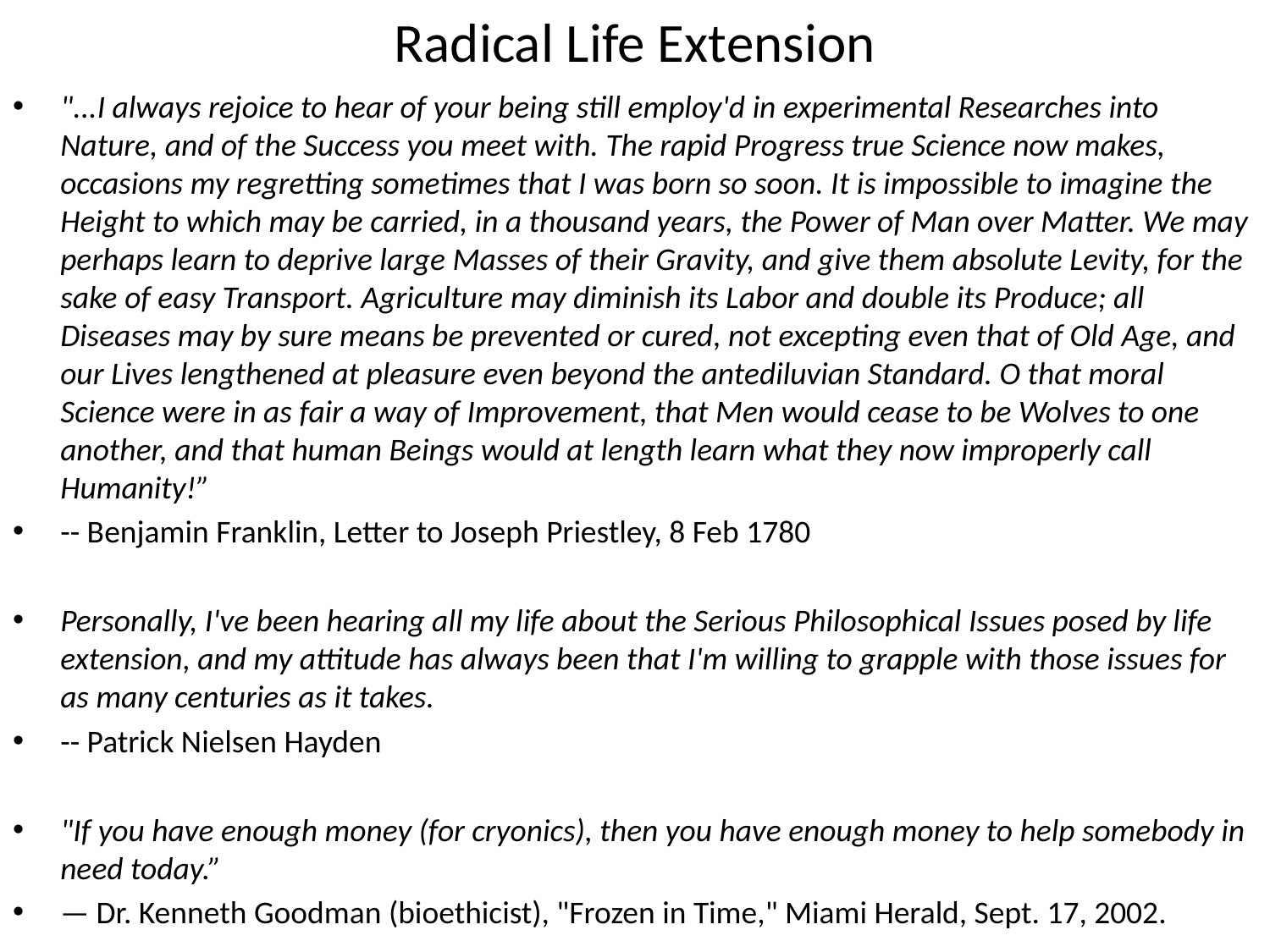

# Radical Life Extension
"...I always rejoice to hear of your being still employ'd in experimental Researches into Nature, and of the Success you meet with. The rapid Progress true Science now makes, occasions my regretting sometimes that I was born so soon. It is impossible to imagine the Height to which may be carried, in a thousand years, the Power of Man over Matter. We may perhaps learn to deprive large Masses of their Gravity, and give them absolute Levity, for the sake of easy Transport. Agriculture may diminish its Labor and double its Produce; all Diseases may by sure means be prevented or cured, not excepting even that of Old Age, and our Lives lengthened at pleasure even beyond the antediluvian Standard. O that moral Science were in as fair a way of Improvement, that Men would cease to be Wolves to one another, and that human Beings would at length learn what they now improperly call Humanity!”
-- Benjamin Franklin, Letter to Joseph Priestley, 8 Feb 1780

Personally, I've been hearing all my life about the Serious Philosophical Issues posed by life extension, and my attitude has always been that I'm willing to grapple with those issues for as many centuries as it takes.
-- Patrick Nielsen Hayden

"If you have enough money (for cryonics), then you have enough money to help somebody in need today.”
— Dr. Kenneth Goodman (bioethicist), "Frozen in Time," Miami Herald, Sept. 17, 2002.